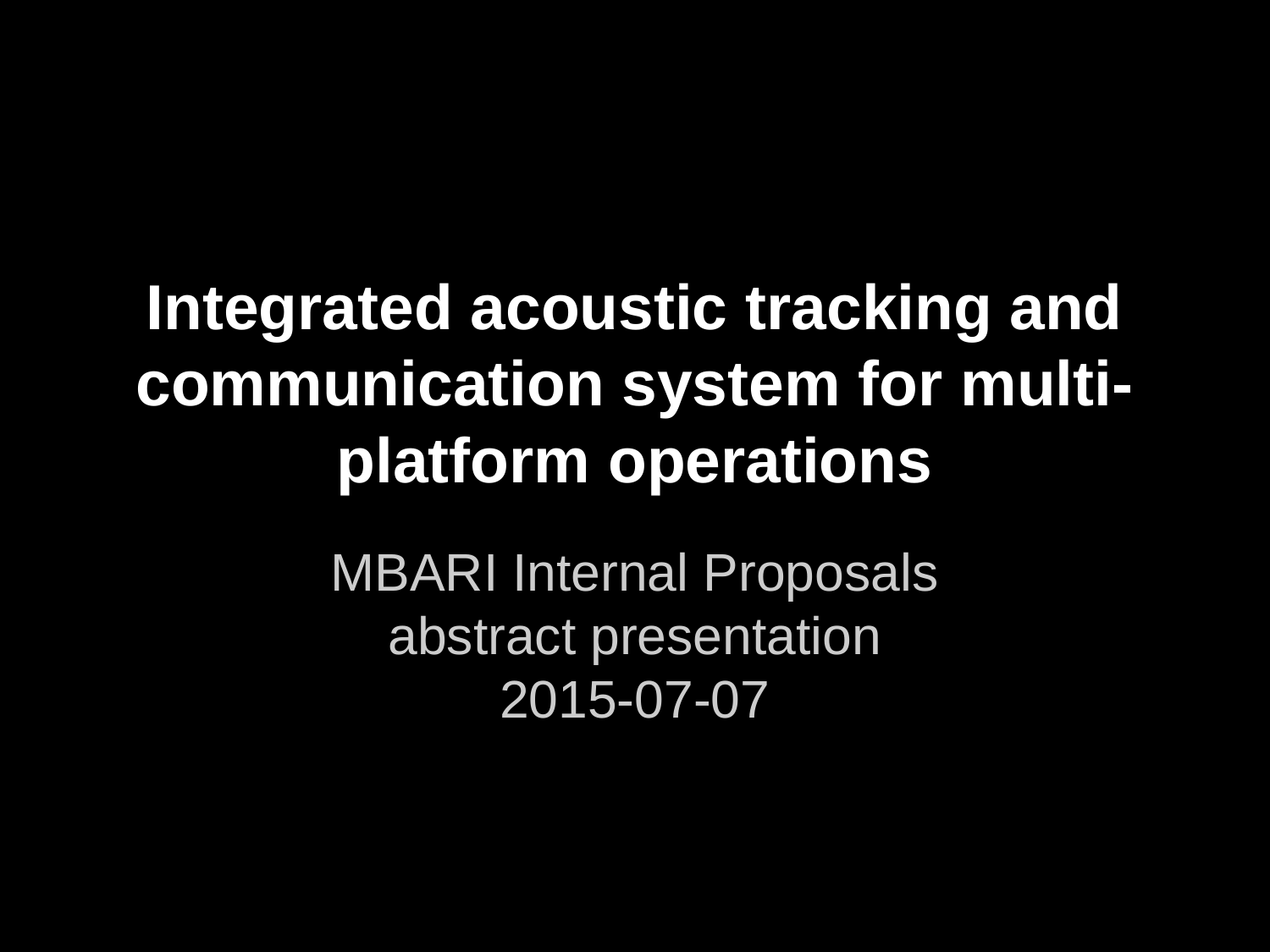

# Integrated acoustic tracking and communication system for multi-platform operations
MBARI Internal Proposals
abstract presentation
2015-07-07